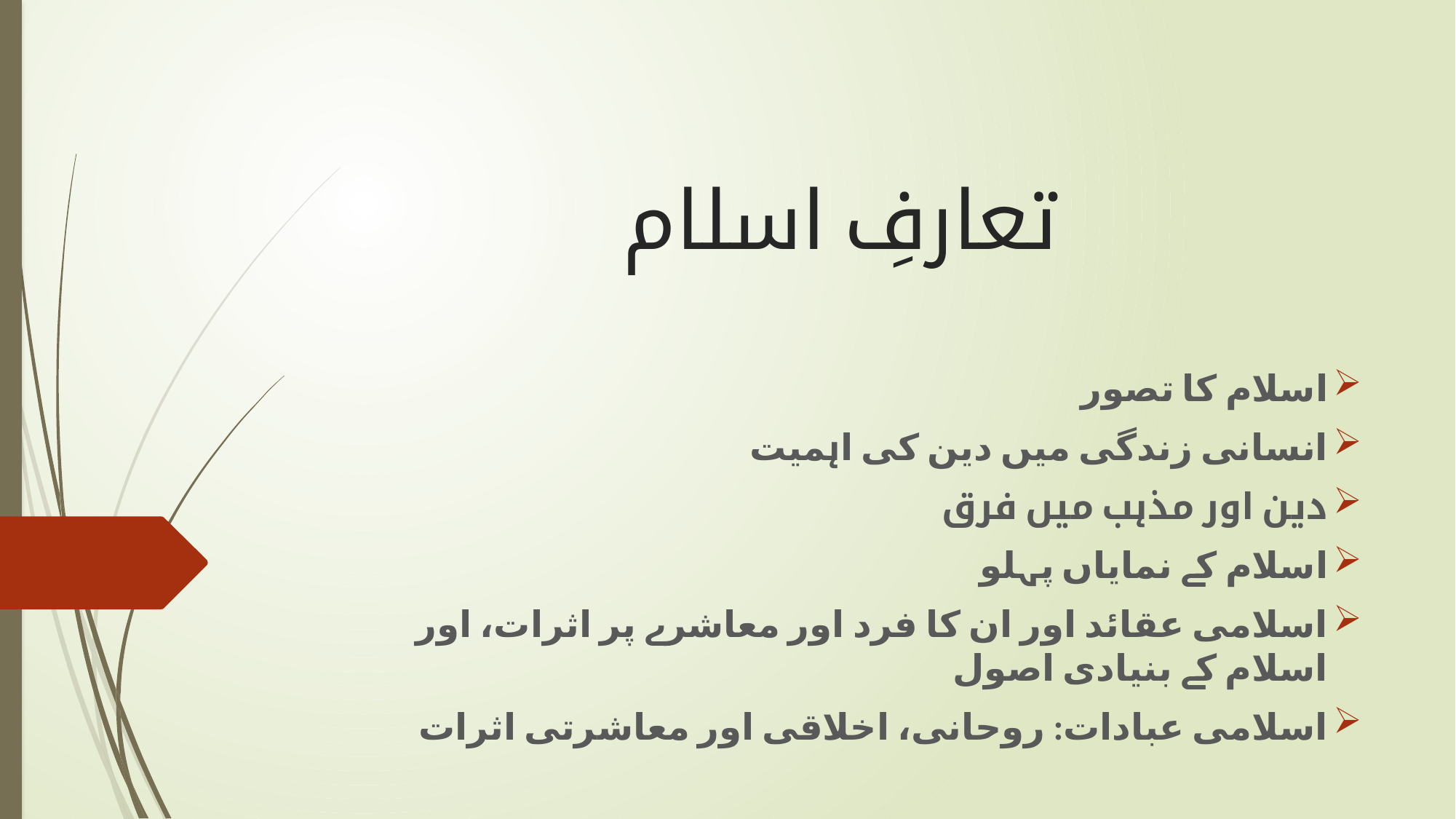

# تعارفِ اسلام
اسلام کا تصور
انسانی زندگی میں دین کی اہمیت
دین اور مذہب میں فرق
اسلام کے نمایاں پہلو
اسلامی عقائد اور ان کا فرد اور معاشرے پر اثرات، اور اسلام کے بنیادی اصول
اسلامی عبادات: روحانی، اخلاقی اور معاشرتی اثرات